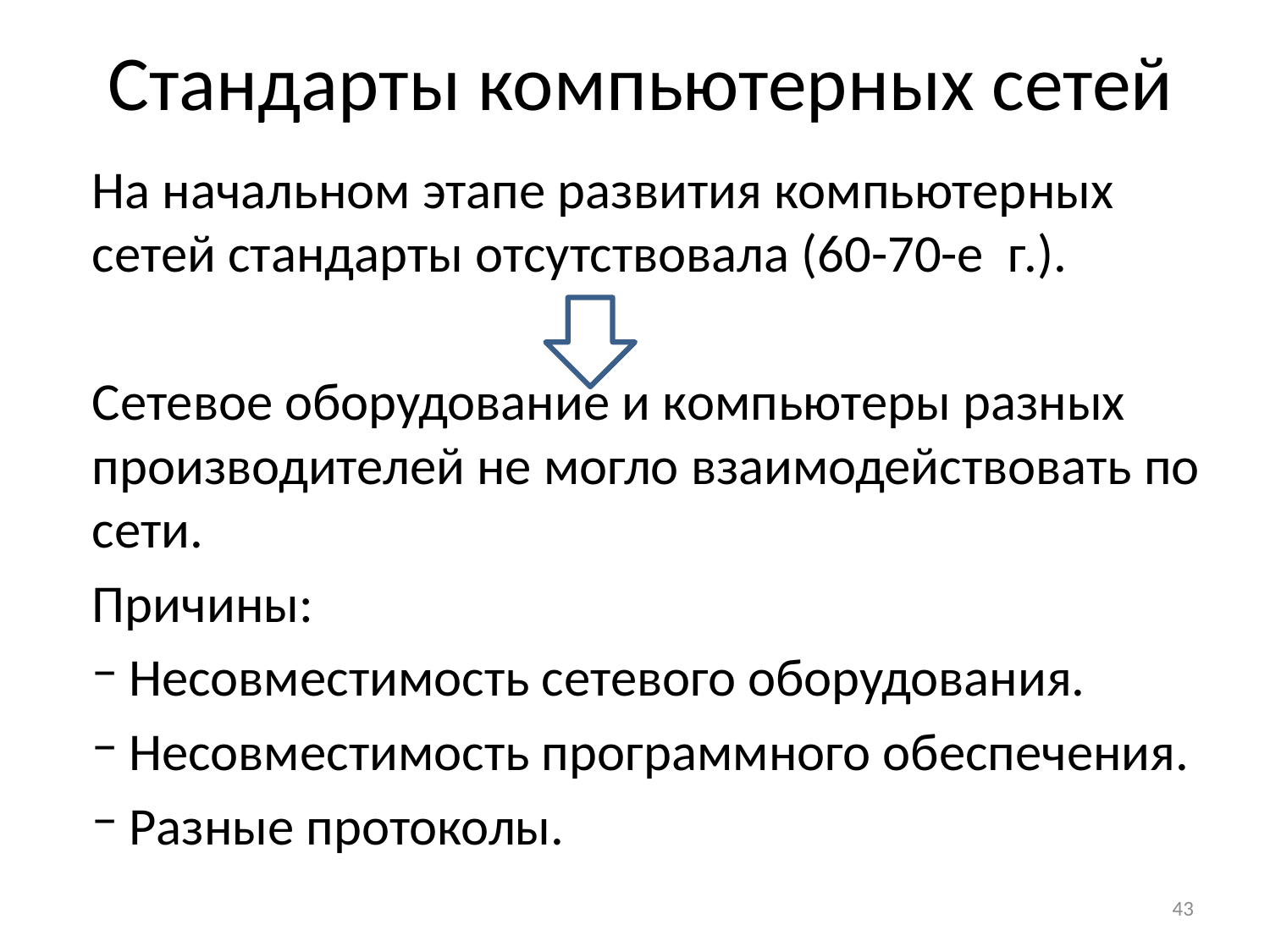

# Стандарты компьютерных сетей
На начальном этапе развития компьютерных сетей стандарты отсутствовала (60-70-е  г.).

Сетевое оборудование и компьютеры разных производителей не могло взаимодействовать по сети.
Причины:
 Несовместимость сетевого оборудования.
 Несовместимость программного обеспечения.
 Разные протоколы.

43